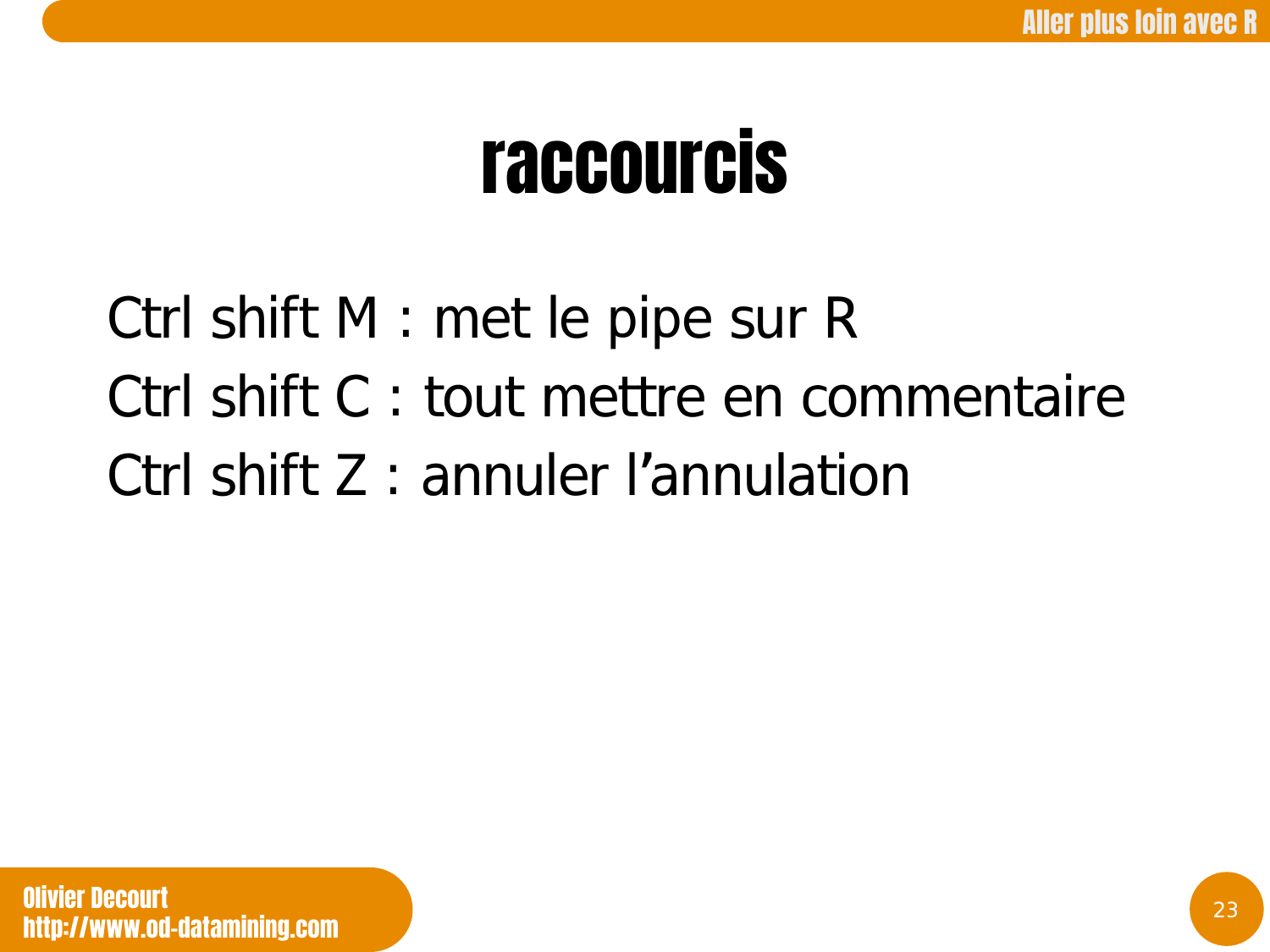

# raccourcis
Ctrl shift M : met le pipe sur R
Ctrl shift C : tout mettre en commentaire
Ctrl shift Z : annuler l’annulation